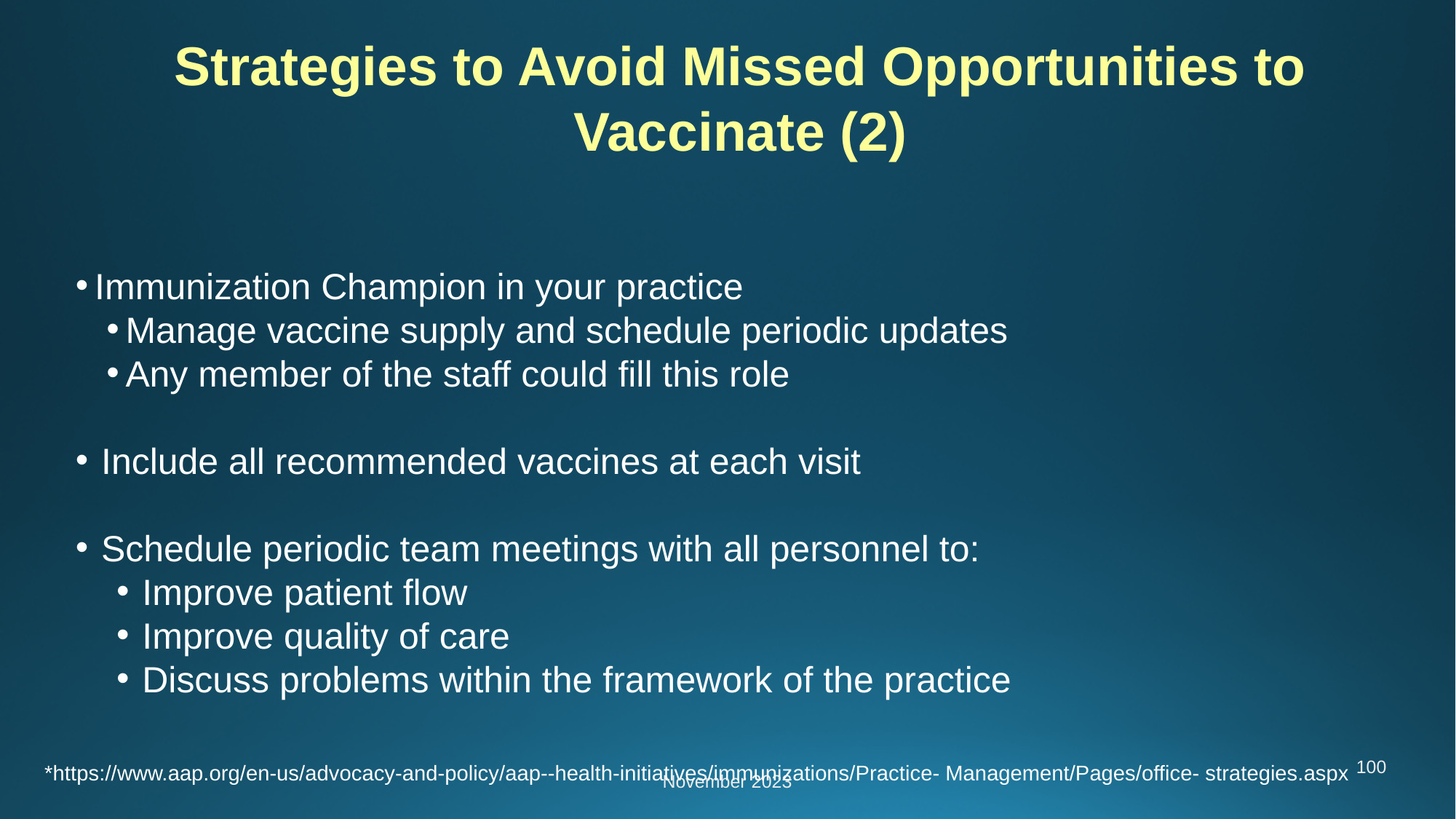

Strategies to Avoid Missed Opportunities to Vaccinate (2)
Immunization Champion in your practice
Manage vaccine supply and schedule periodic updates
Any member of the staff could fill this role

Include all recommended vaccines at each visit

Schedule periodic team meetings with all personnel to:
Improve patient flow
Improve quality of care
Discuss problems within the framework of the practice

100
*https://www.aap.org/en-us/advocacy-and-policy/aap--health-initiatives/immunizations/Practice- Management/Pages/office- strategies.aspx
November 2023